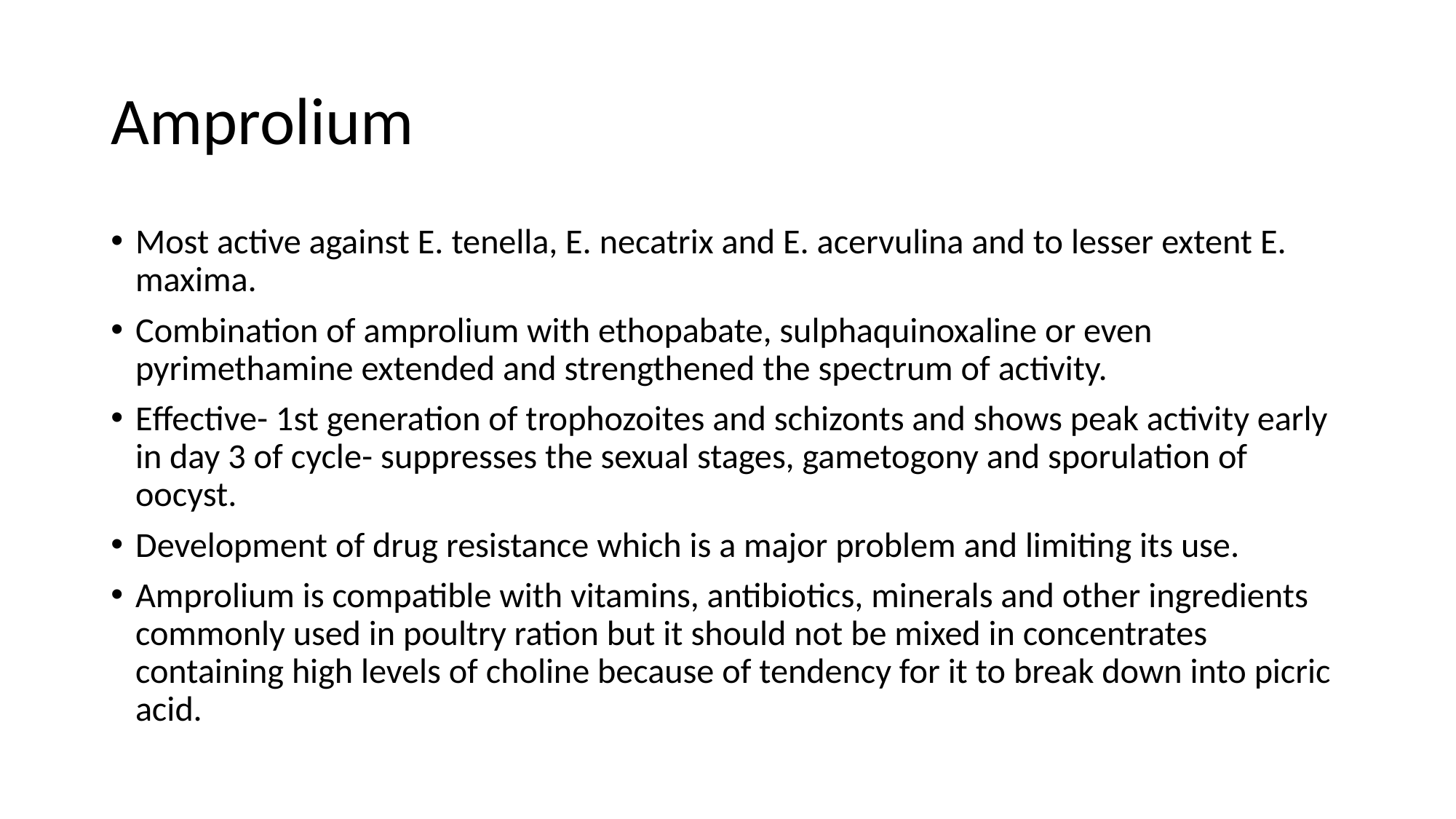

# Amprolium
Most active against E. tenella, E. necatrix and E. acervulina and to lesser extent E. maxima.
Combination of amprolium with ethopabate, sulphaquinoxaline or even pyrimethamine extended and strengthened the spectrum of activity.
Effective- 1st generation of trophozoites and schizonts and shows peak activity early in day 3 of cycle- suppresses the sexual stages, gametogony and sporulation of oocyst.
Development of drug resistance which is a major problem and limiting its use.
Amprolium is compatible with vitamins, antibiotics, minerals and other ingredients commonly used in poultry ration but it should not be mixed in concentrates containing high levels of choline because of tendency for it to break down into picric acid.